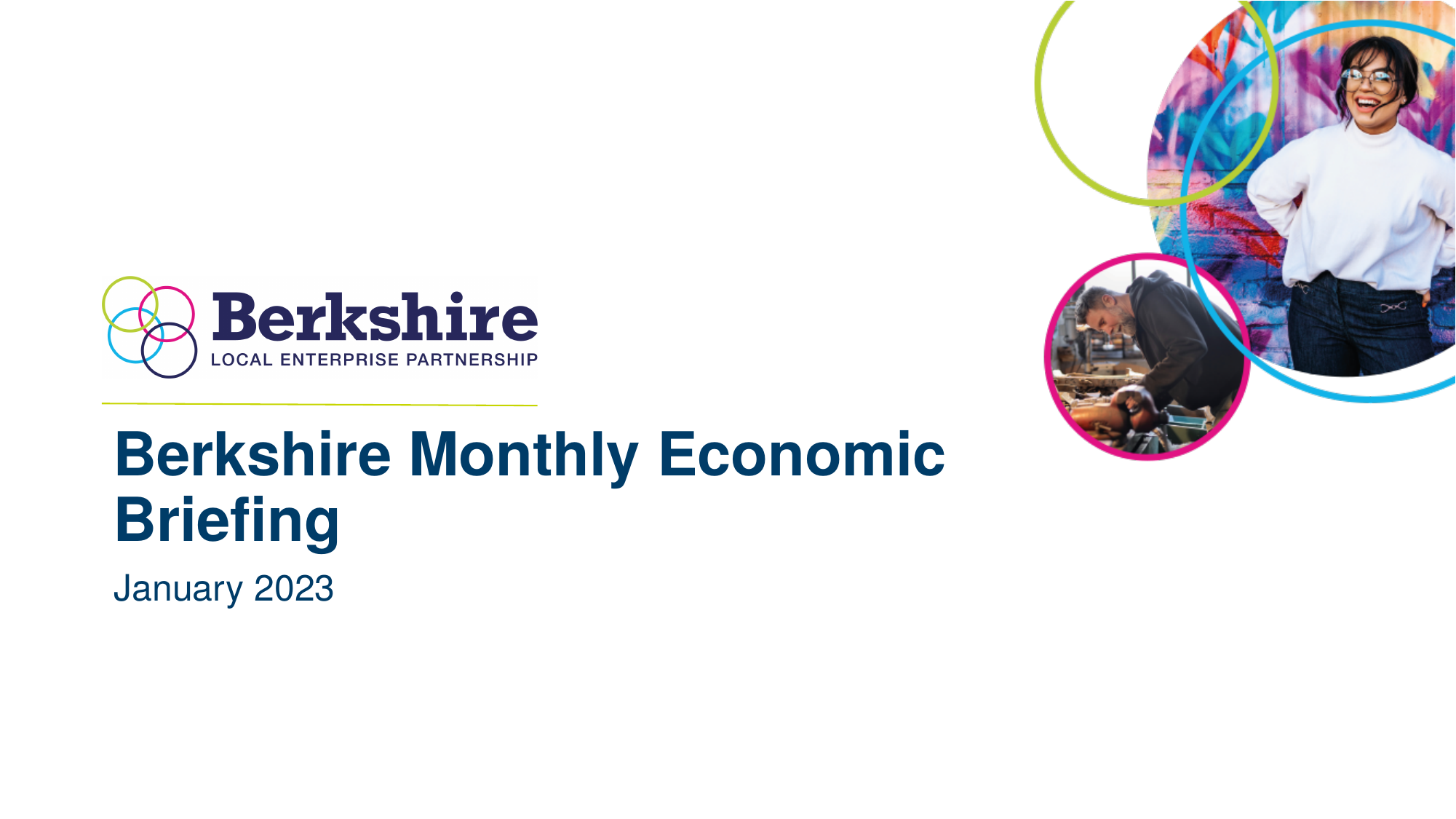

# Berkshire Monthly Economic Briefing
January 2023